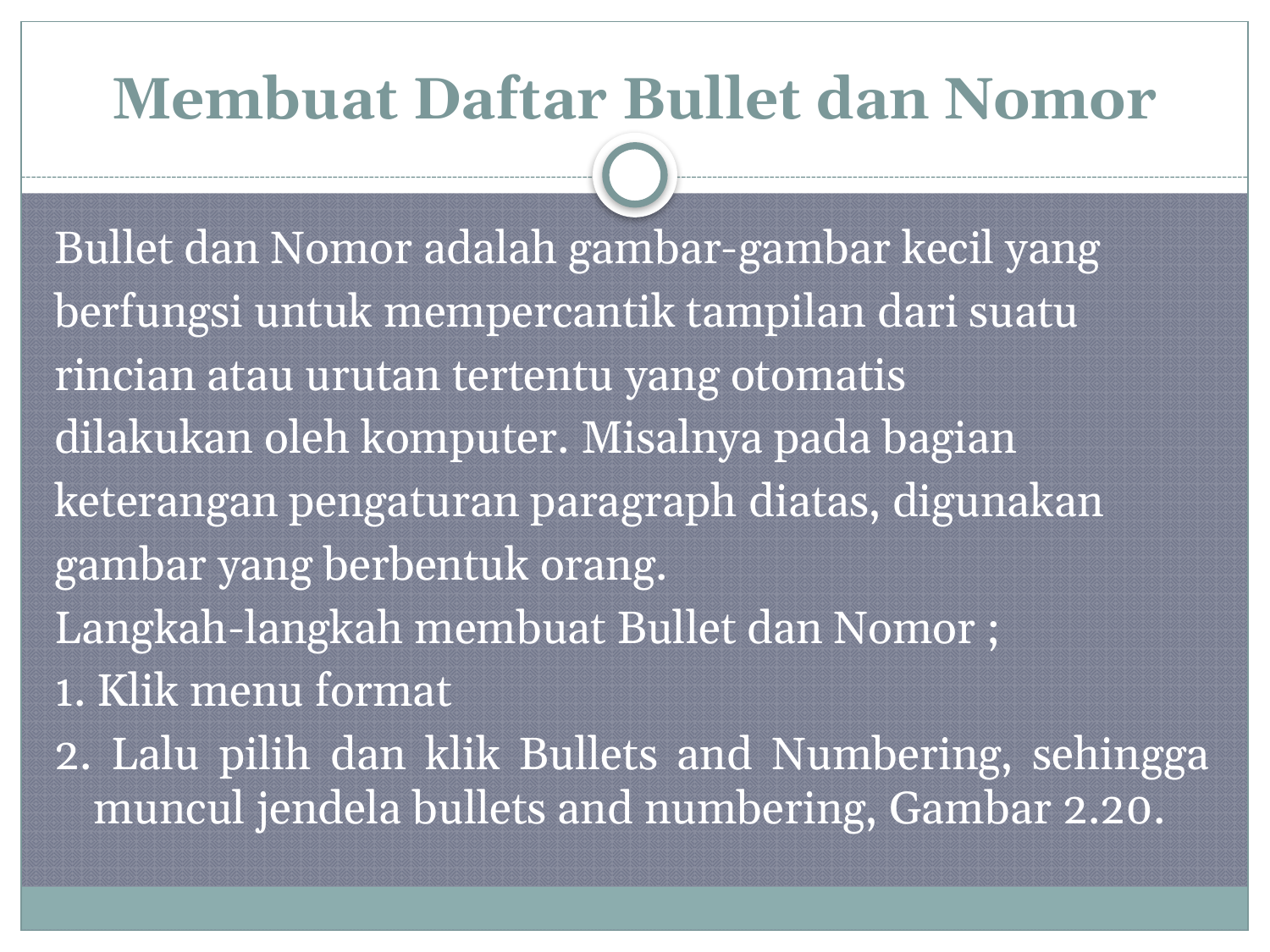

# Membuat Daftar Bullet dan Nomor
Bullet dan Nomor adalah gambar-gambar kecil yang
berfungsi untuk mempercantik tampilan dari suatu
rincian atau urutan tertentu yang otomatis
dilakukan oleh komputer. Misalnya pada bagian
keterangan pengaturan paragraph diatas, digunakan
gambar yang berbentuk orang.
Langkah-langkah membuat Bullet dan Nomor ;
1. Klik menu format
2. Lalu pilih dan klik Bullets and Numbering, sehingga muncul jendela bullets and numbering, Gambar 2.20.